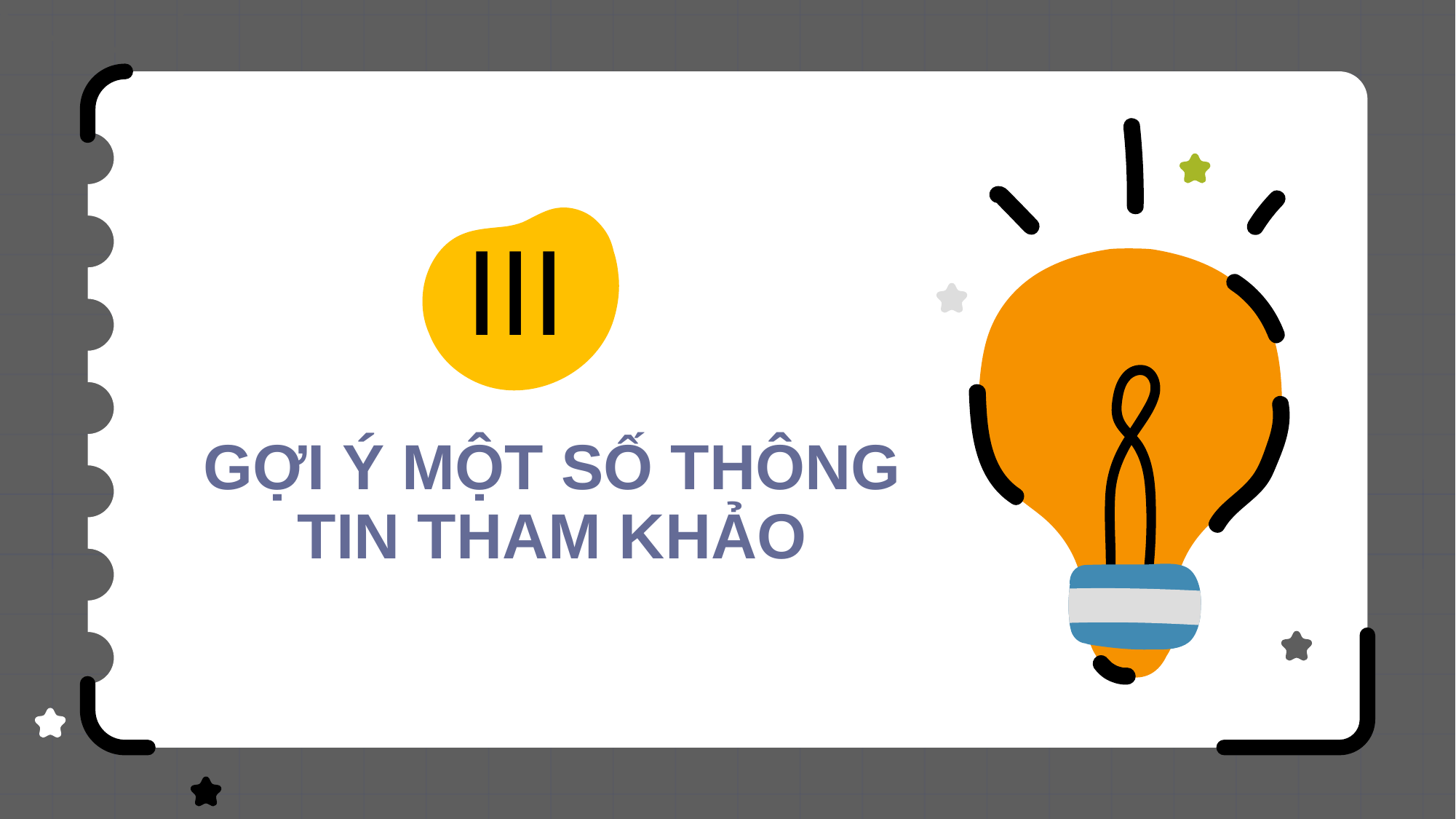

III

# GỢI Ý MỘT SỐ THÔNG TIN THAM KHẢO